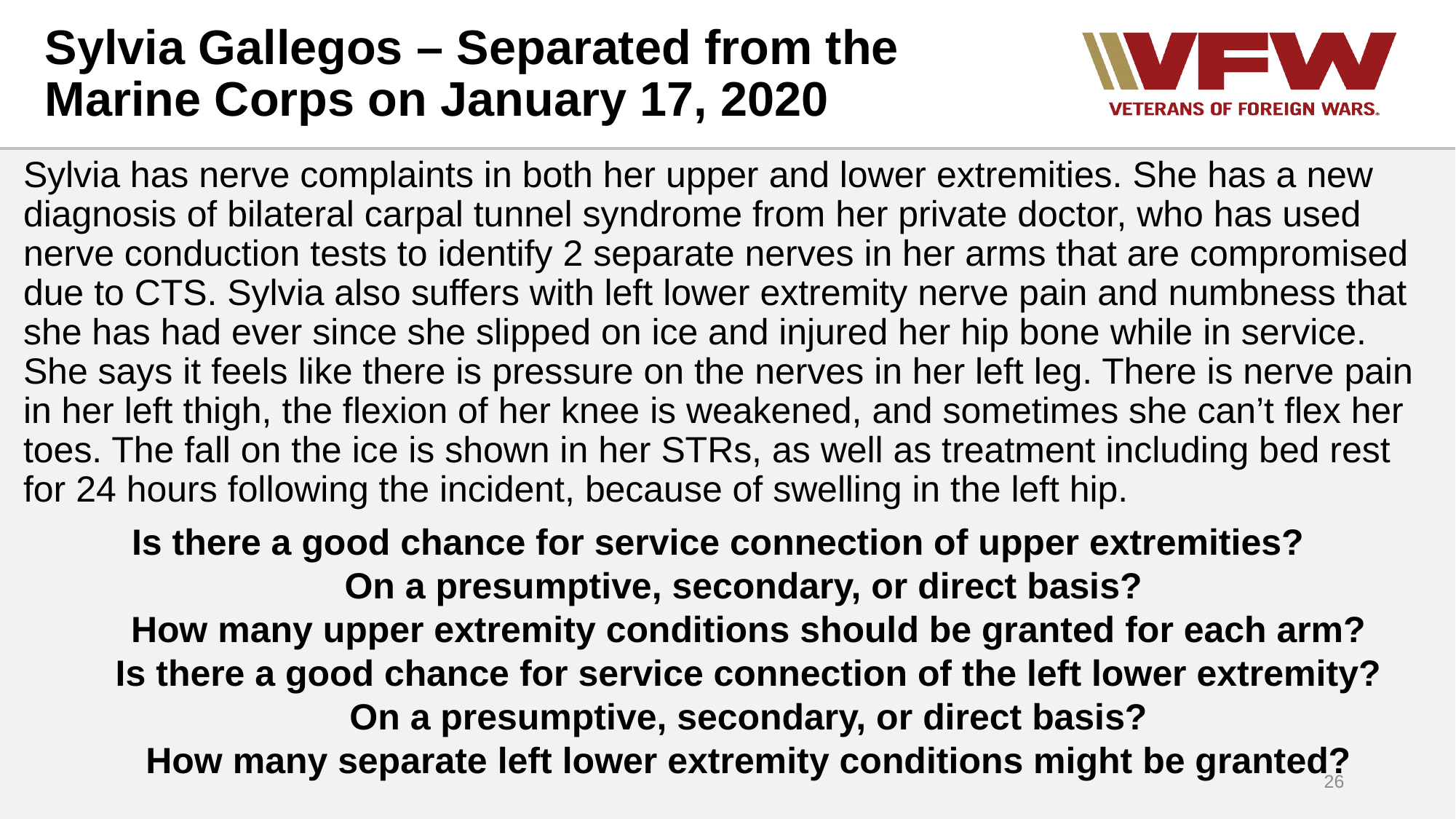

# Sylvia Gallegos – Separated from the Marine Corps on January 17, 2020
Sylvia has nerve complaints in both her upper and lower extremities. She has a new diagnosis of bilateral carpal tunnel syndrome from her private doctor, who has used nerve conduction tests to identify 2 separate nerves in her arms that are compromised due to CTS. Sylvia also suffers with left lower extremity nerve pain and numbness that she has had ever since she slipped on ice and injured her hip bone while in service. She says it feels like there is pressure on the nerves in her left leg. There is nerve pain in her left thigh, the flexion of her knee is weakened, and sometimes she can’t flex her toes. The fall on the ice is shown in her STRs, as well as treatment including bed rest for 24 hours following the incident, because of swelling in the left hip.
Is there a good chance for service connection of upper extremities?
     On a presumptive, secondary, or direct basis?
     How many upper extremity conditions should be granted for each arm?
     Is there a good chance for service connection of the left lower extremity?
     On a presumptive, secondary, or direct basis?
     How many separate left lower extremity conditions might be granted?
26